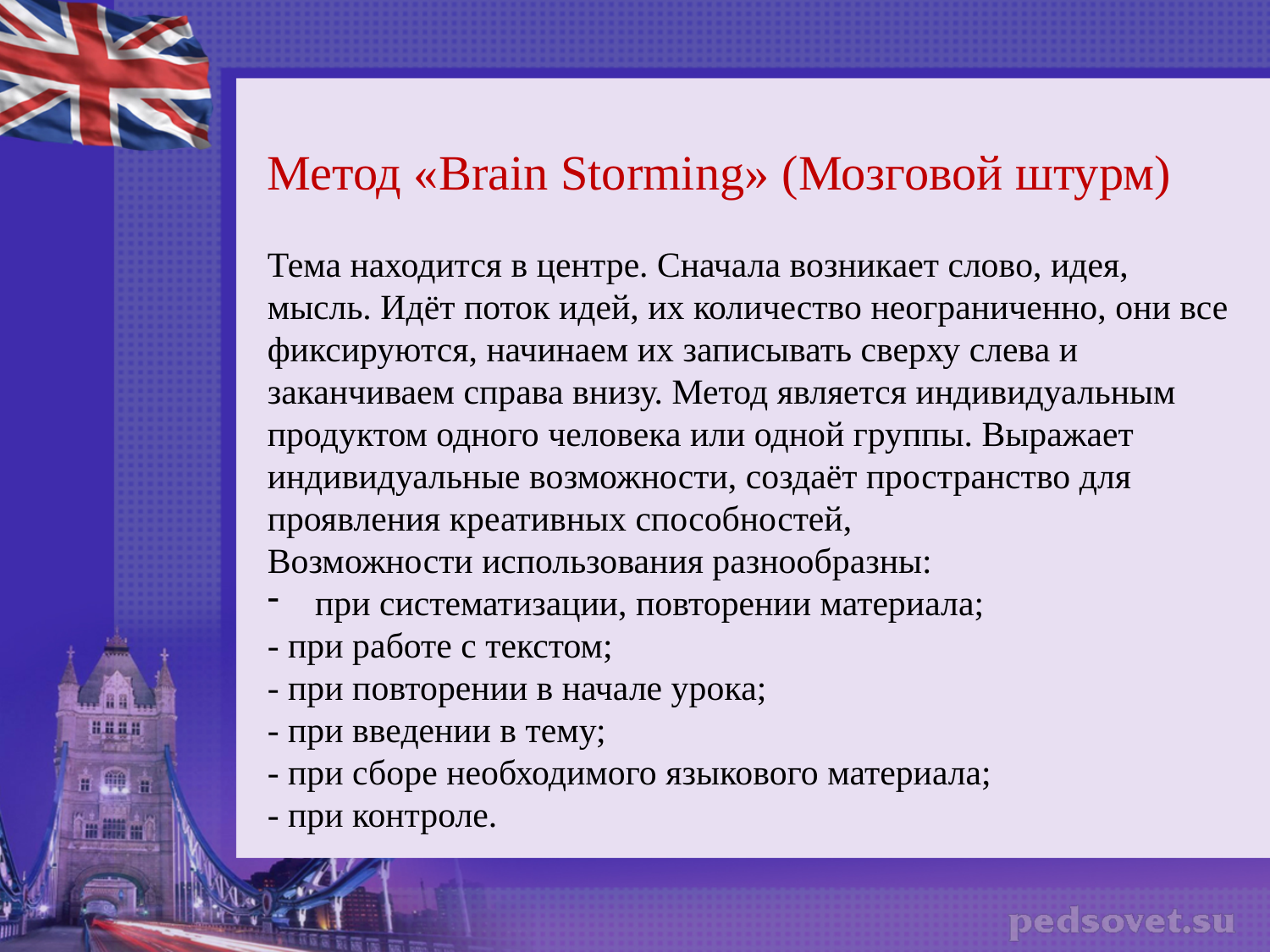

Метод «Brain Storming» (Мозговой штурм)

Тема находится в центре. Сначала возникает слово, идея, мысль. Идёт поток идей, их количество неограниченно, они все фиксируются, начинаем их записывать сверху слева и заканчиваем справа внизу. Метод является индивидуальным продуктом одного человека или одной группы. Выражает индивидуальные возможности, создаёт пространство для проявления креативных способностей,
Возможности использования разнообразны:
при систематизации, повторении материала;
- при работе с текстом;
- при повторении в начале урока;
- при введении в тему;
- при сборе необходимого языкового материала;
- при контроле.